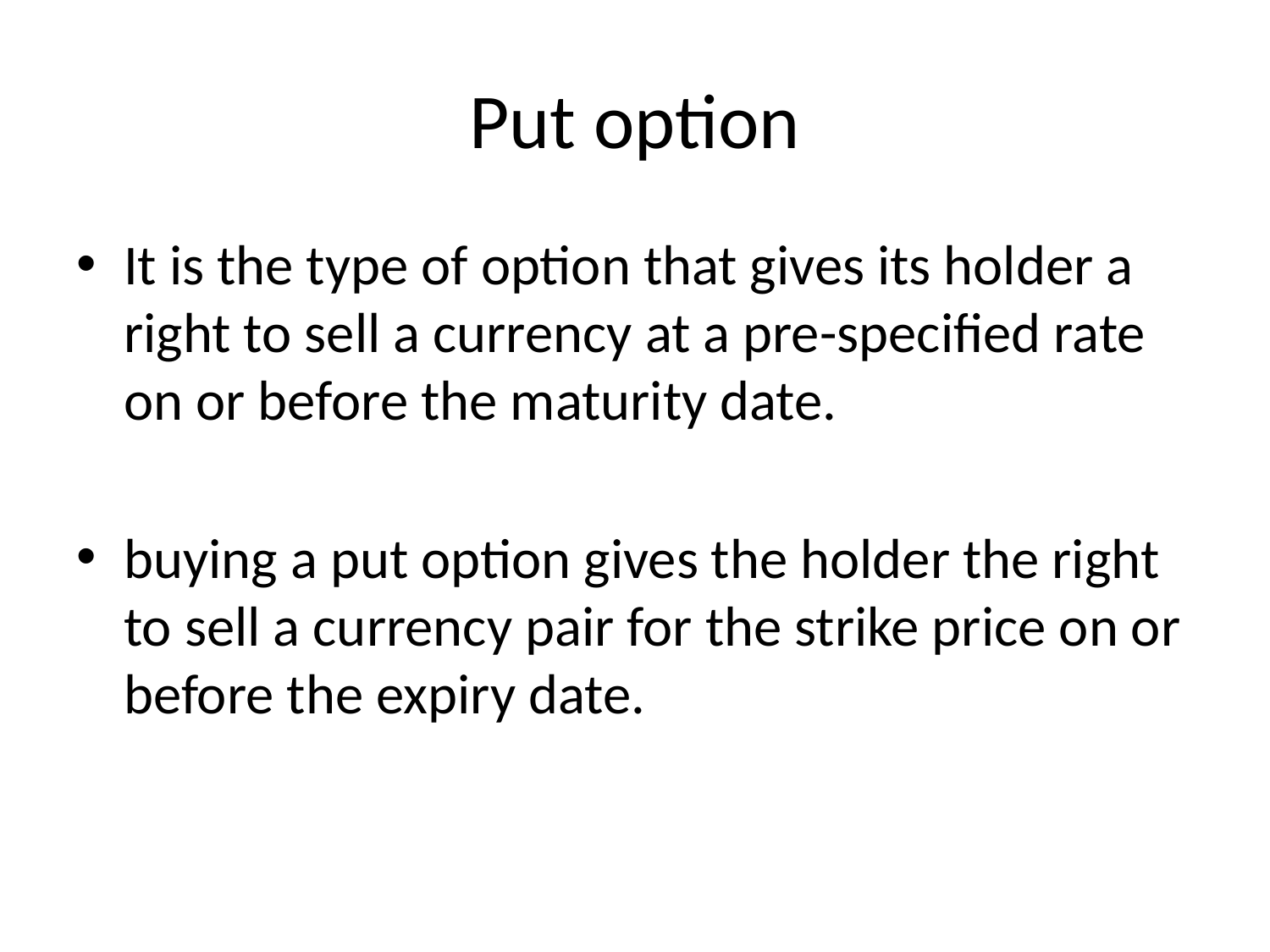

# Put option
It is the type of option that gives its holder a right to sell a currency at a pre-specified rate on or before the maturity date.

buying a put option gives the holder the right to sell a currency pair for the strike price on or before the expiry date.